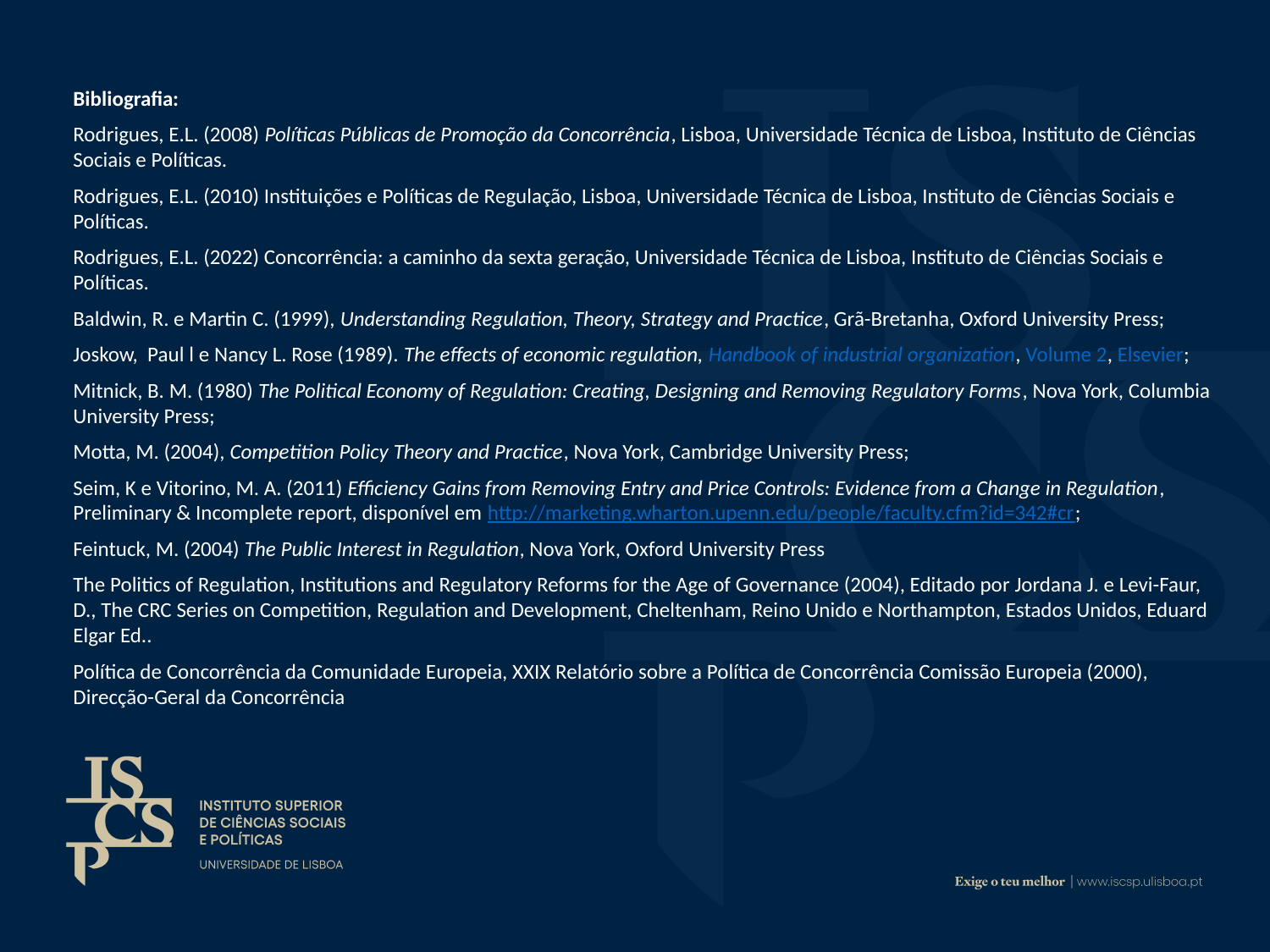

Bibliografia:
Rodrigues, E.L. (2008) Políticas Públicas de Promoção da Concorrência, Lisboa, Universidade Técnica de Lisboa, Instituto de Ciências Sociais e Políticas.
Rodrigues, E.L. (2010) Instituições e Políticas de Regulação, Lisboa, Universidade Técnica de Lisboa, Instituto de Ciências Sociais e Políticas.
Rodrigues, E.L. (2022) Concorrência: a caminho da sexta geração, Universidade Técnica de Lisboa, Instituto de Ciências Sociais e Políticas.
Baldwin, R. e Martin C. (1999), Understanding Regulation, Theory, Strategy and Practice, Grã-Bretanha, Oxford University Press;
Joskow,  Paul l e Nancy L. Rose (1989). The effects of economic regulation, Handbook of industrial organization, Volume 2, Elsevier;
Mitnick, B. M. (1980) The Political Economy of Regulation: Creating, Designing and Removing Regulatory Forms, Nova York, Columbia University Press;
Motta, M. (2004), Competition Policy Theory and Practice, Nova York, Cambridge University Press;
Seim, K e Vitorino, M. A. (2011) Efficiency Gains from Removing Entry and Price Controls: Evidence from a Change in Regulation, Preliminary & Incomplete report, disponível em http://marketing.wharton.upenn.edu/people/faculty.cfm?id=342#cr;
Feintuck, M. (2004) The Public Interest in Regulation, Nova York, Oxford University Press
The Politics of Regulation, Institutions and Regulatory Reforms for the Age of Governance (2004), Editado por Jordana J. e Levi-Faur, D., The CRC Series on Competition, Regulation and Development, Cheltenham, Reino Unido e Northampton, Estados Unidos, Eduard Elgar Ed..
Política de Concorrência da Comunidade Europeia, XXIX Relatório sobre a Política de Concorrência Comissão Europeia (2000), Direcção-Geral da Concorrência